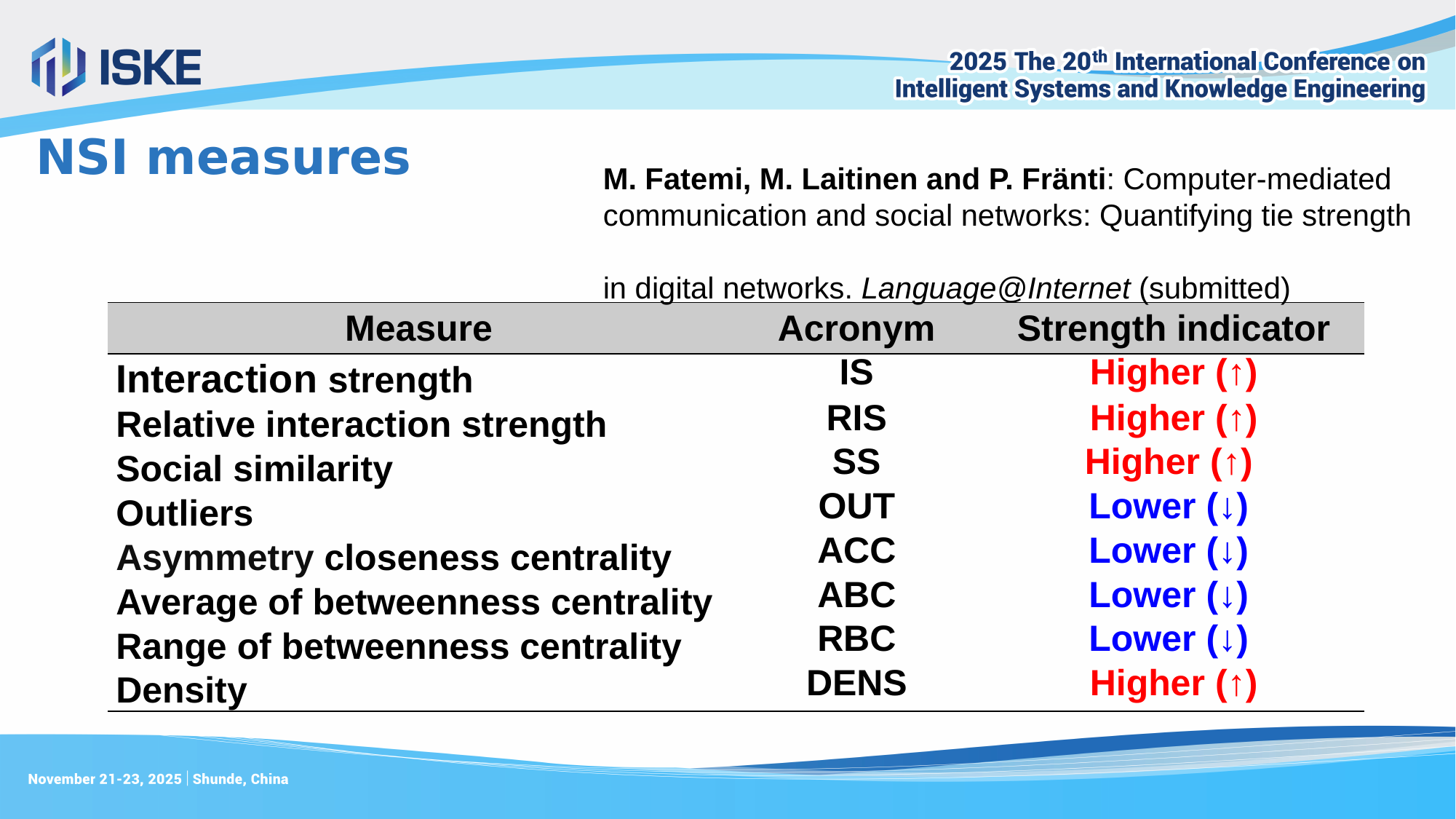

NSI measures
M. Fatemi, M. Laitinen and P. Fränti: Computer-mediated communication and social networks: Quantifying tie strength
in digital networks. Language@Internet (submitted)
| Measure | Acronym | Strength indicator |
| --- | --- | --- |
| Interaction strength | IS | Higher (↑) |
| Relative interaction strength | RIS | Higher (↑) |
| Social similarity | SS | Higher (↑) |
| Outliers | OUT | Lower (↓) |
| Asymmetry closeness centrality | ACC | Lower (↓) |
| Average of betweenness centrality | ABC | Lower (↓) |
| Range of betweenness centrality | RBC | Lower (↓) |
| Density | DENS | Higher (↑) |